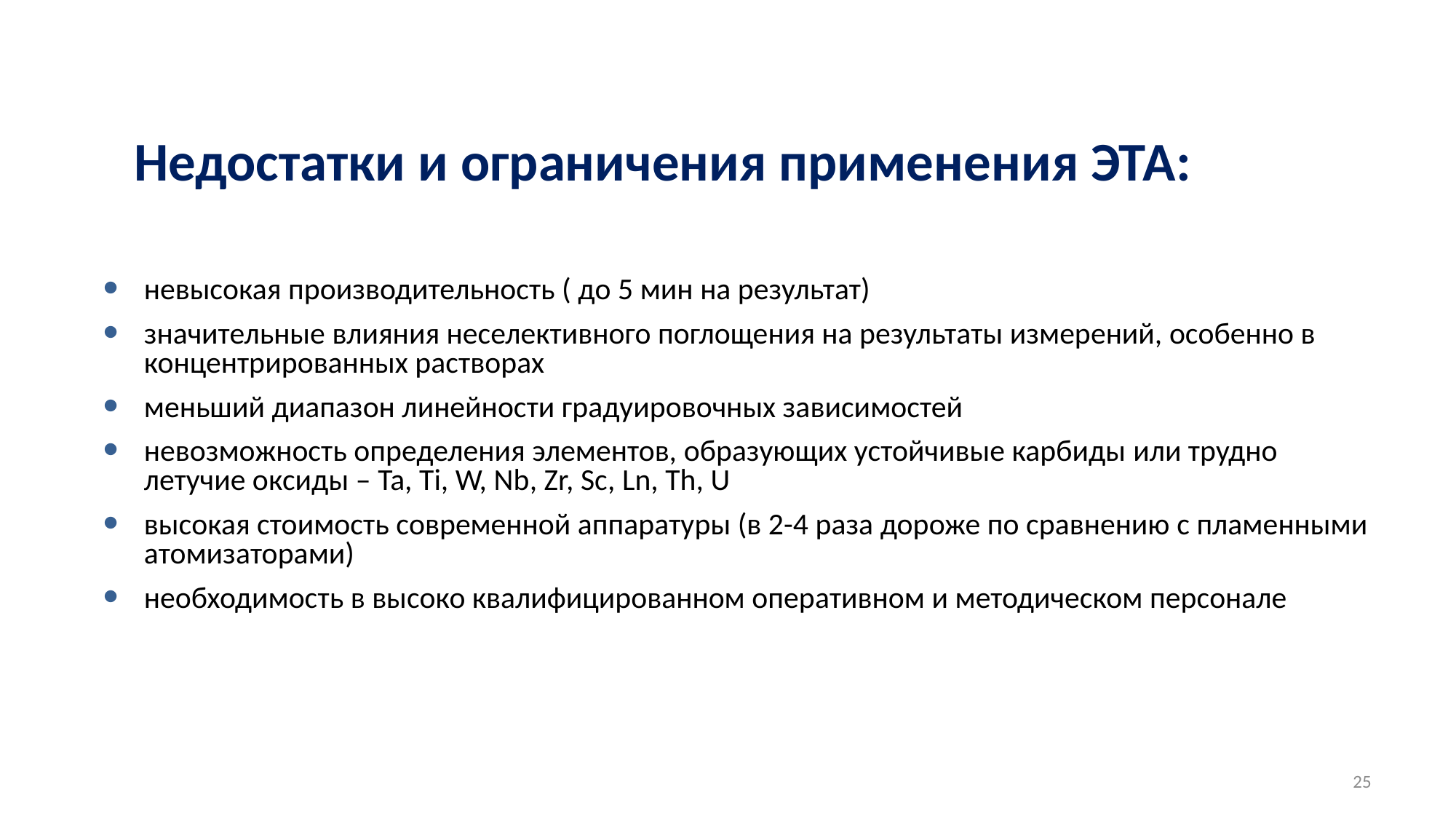

# Недостатки и ограничения применения ЭТА:
невысокая производительность ( до 5 мин на результат)
значительные влияния неселективного поглощения на результаты измерений, особенно в концентрированных растворах
меньший диапазон линейности градуировочных зависимостей
невозможность определения элементов, образующих устойчивые карбиды или трудно летучие оксиды – Ta, Ti, W, Nb, Zr, Sc, Ln, Th, U
высокая стоимость современной аппаратуры (в 2-4 раза дороже по сравнению с пламенными атомизаторами)
необходимость в высоко квалифицированном оперативном и методическом персонале

25